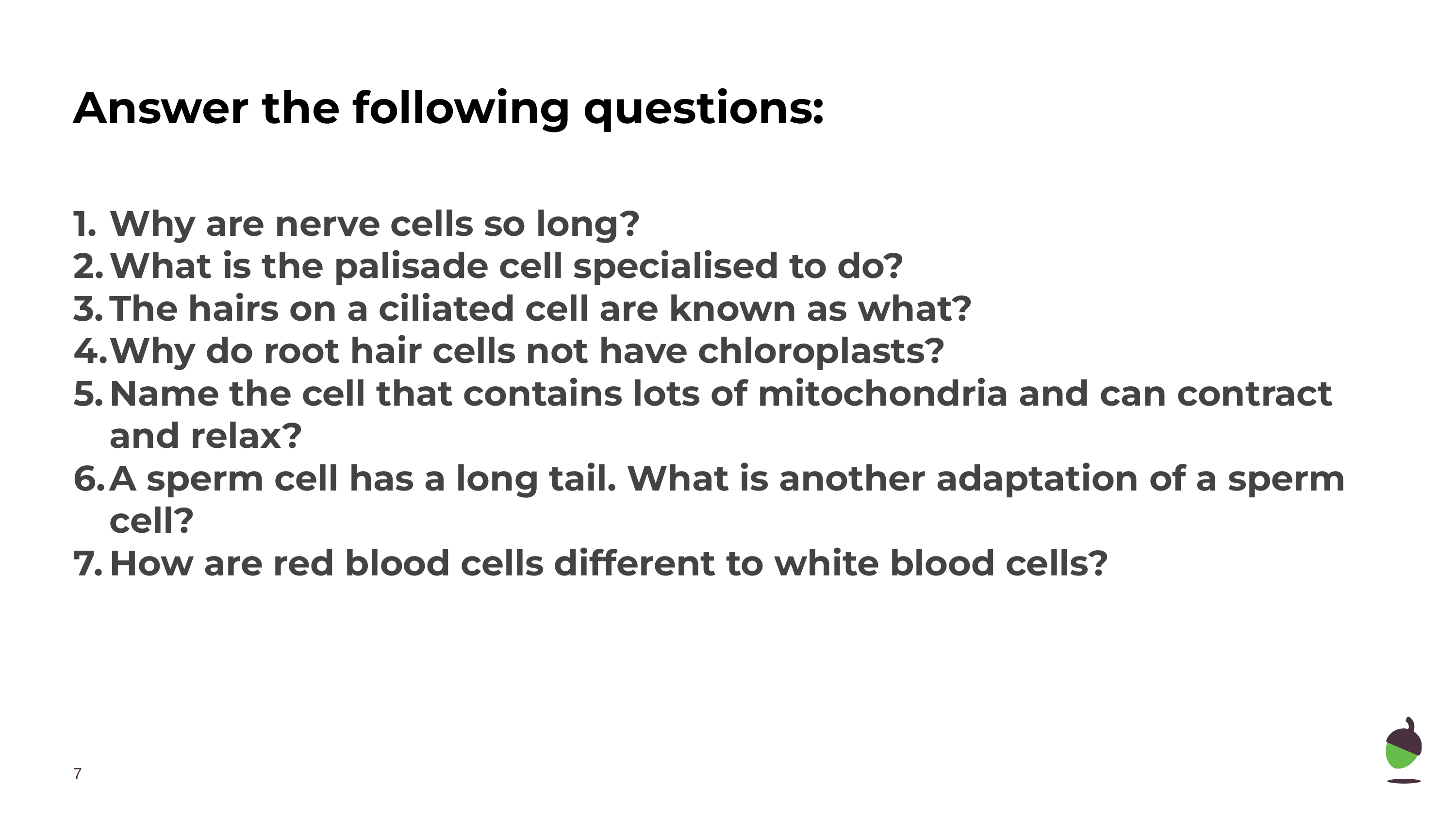

# Answer the following questions:
Why are nerve cells so long?
What is the palisade cell specialised to do?
The hairs on a ciliated cell are known as what?
Why do root hair cells not have chloroplasts?
Name the cell that contains lots of mitochondria and can contract and relax?
A sperm cell has a long tail. What is another adaptation of a sperm cell?
How are red blood cells different to white blood cells?
7